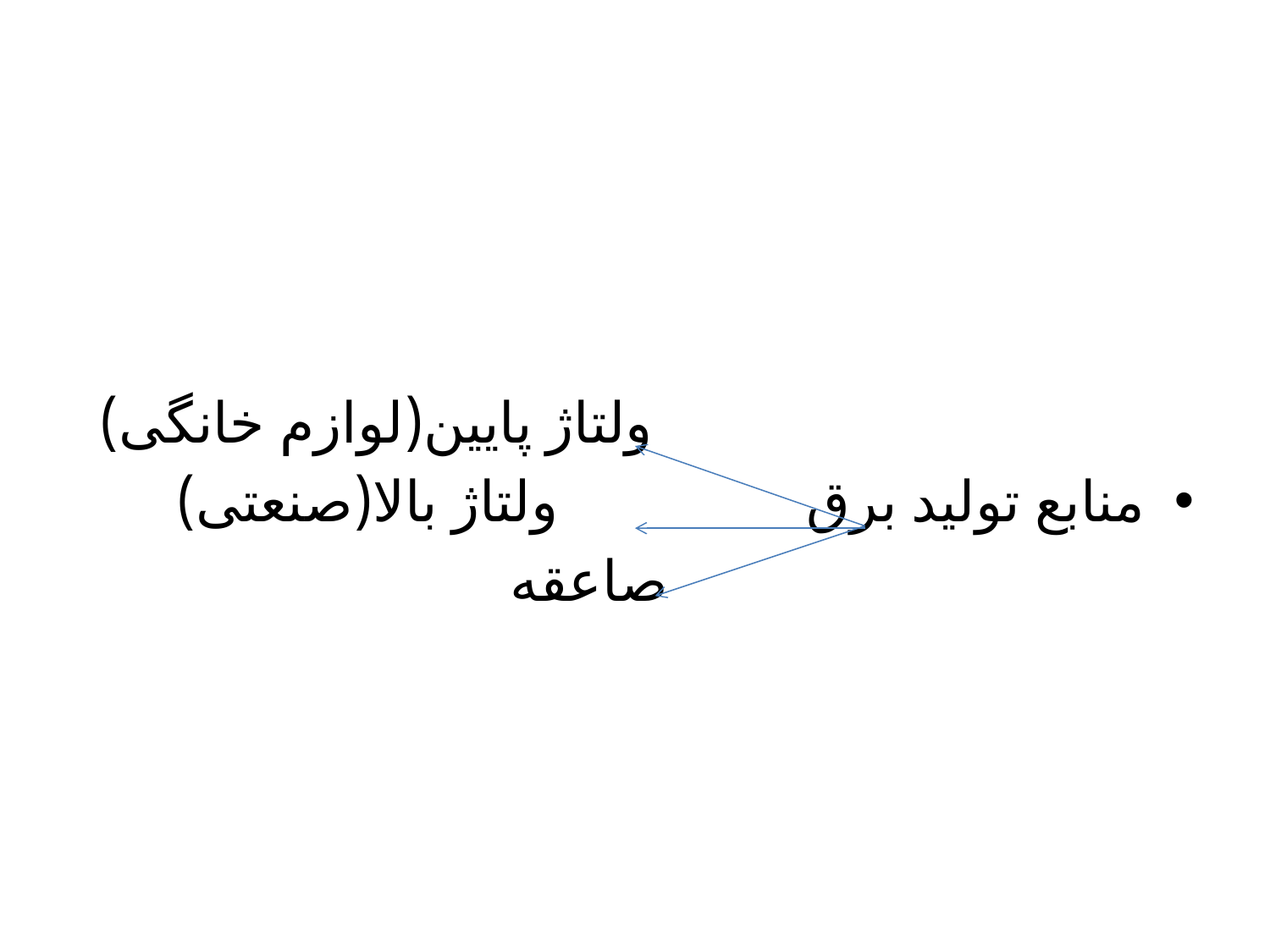

ولتاژ پایین(لوازم خانگی)
منابع تولید برق                 ولتاژ بالا(صنعتی)
                                    صاعقه